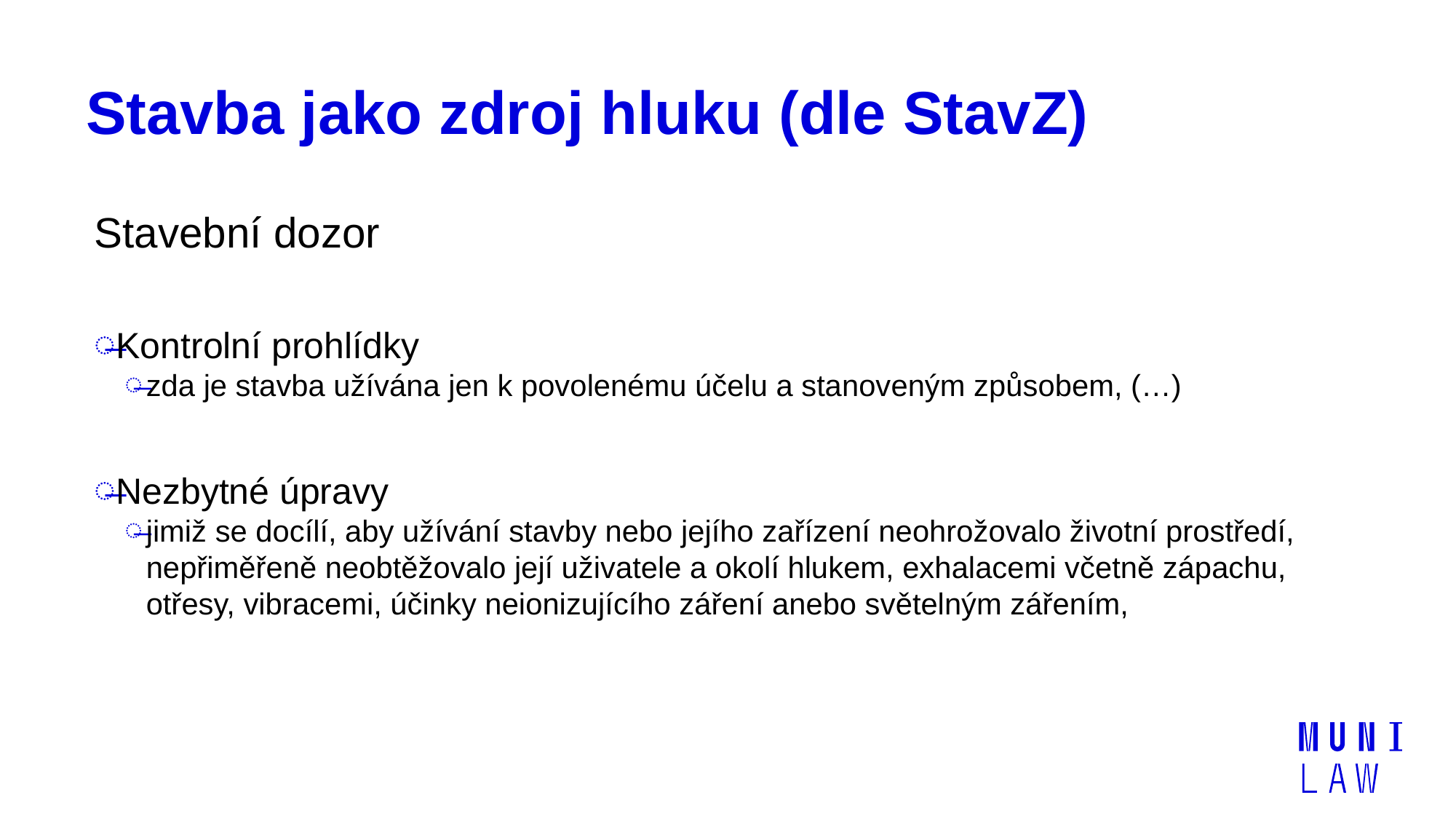

# Stavba jako zdroj hluku (dle StavZ)
Stavební dozor

Kontrolní prohlídky
zda je stavba užívána jen k povolenému účelu a stanoveným způsobem, (…)

Nezbytné úpravy
jimiž se docílí, aby užívání stavby nebo jejího zařízení neohrožovalo životní prostředí, nepřiměřeně neobtěžovalo její uživatele a okolí hlukem, exhalacemi včetně zápachu, otřesy, vibracemi, účinky neionizujícího záření anebo světelným zářením,